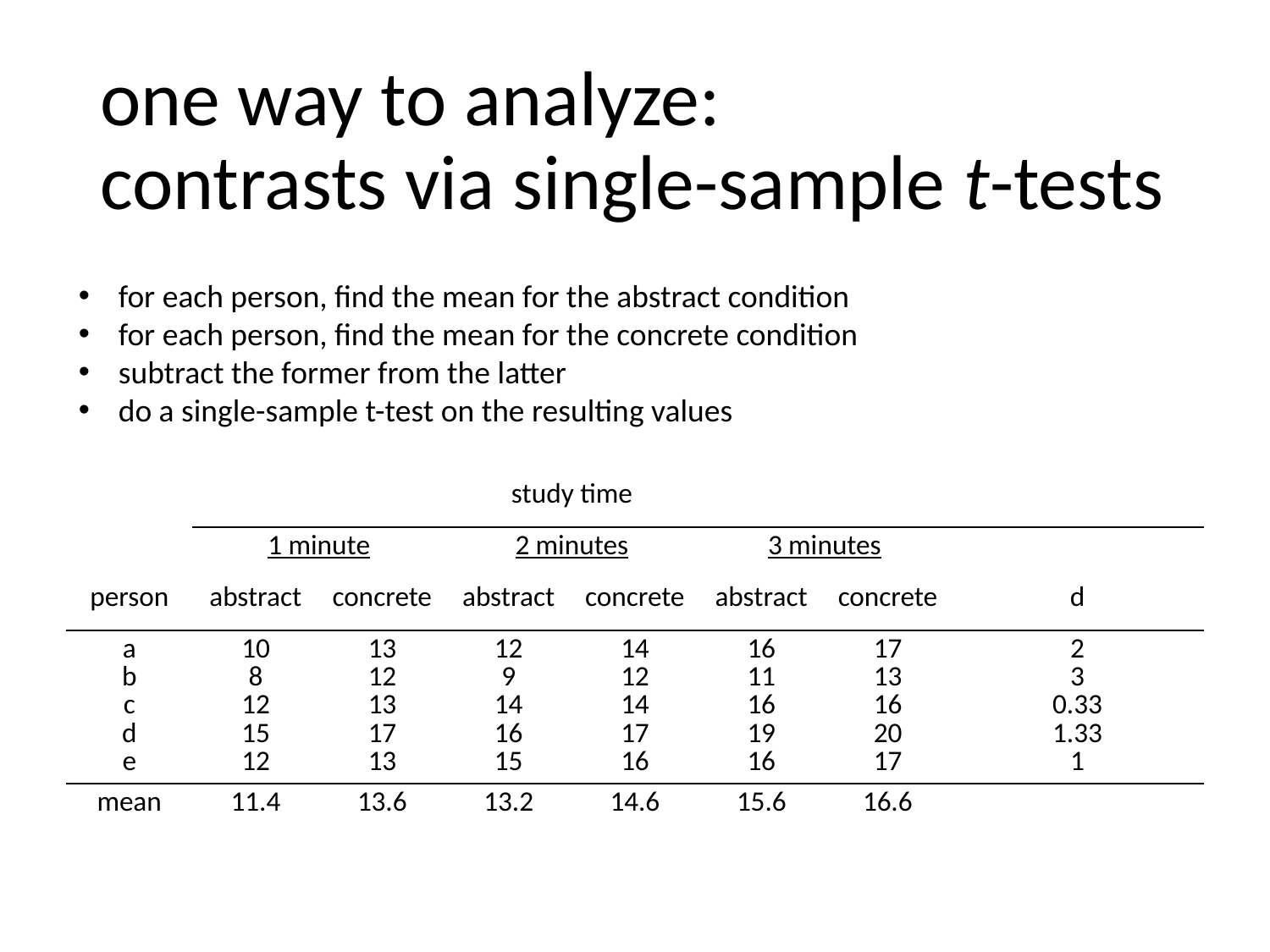

# one way to analyze: contrasts via single-sample t-tests
for each person, find the mean for the abstract condition
for each person, find the mean for the concrete condition
subtract the former from the latter
do a single-sample t-test on the resulting values
|  | study time |  |  |  |  |  |  |  |
| --- | --- | --- | --- | --- | --- | --- | --- | --- |
|  | 1 minute |  | 2 minutes |  | 3 minutes |  |  |  |
| person | abstract | concrete | abstract | concrete | abstract | concrete | d |  |
| a b c d e | 10 8 12 15 12 | 13 12 13 17 13 | 12 9 14 16 15 | 14 12 14 17 16 | 16 11 16 19 16 | 17 13 16 20 17 | 2 3 0.33 1.33 1 |  |
| mean | 11.4 | 13.6 | 13.2 | 14.6 | 15.6 | 16.6 |  |  |